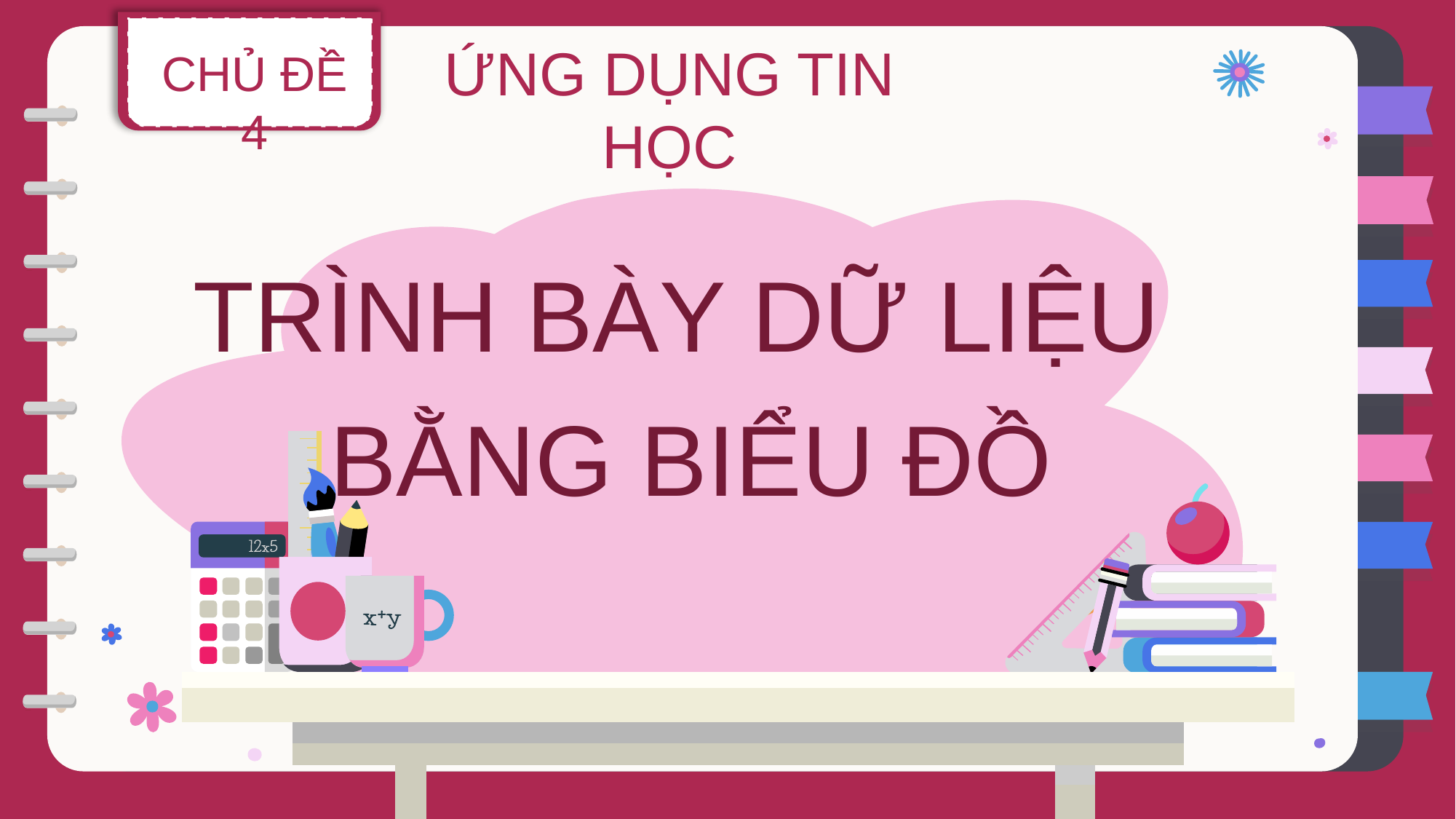

CHỦ ĐỀ 4
ỨNG DỤNG TIN HỌC
TRÌNH BÀY DỮ LIỆU
BẰNG BIỂU ĐỒ